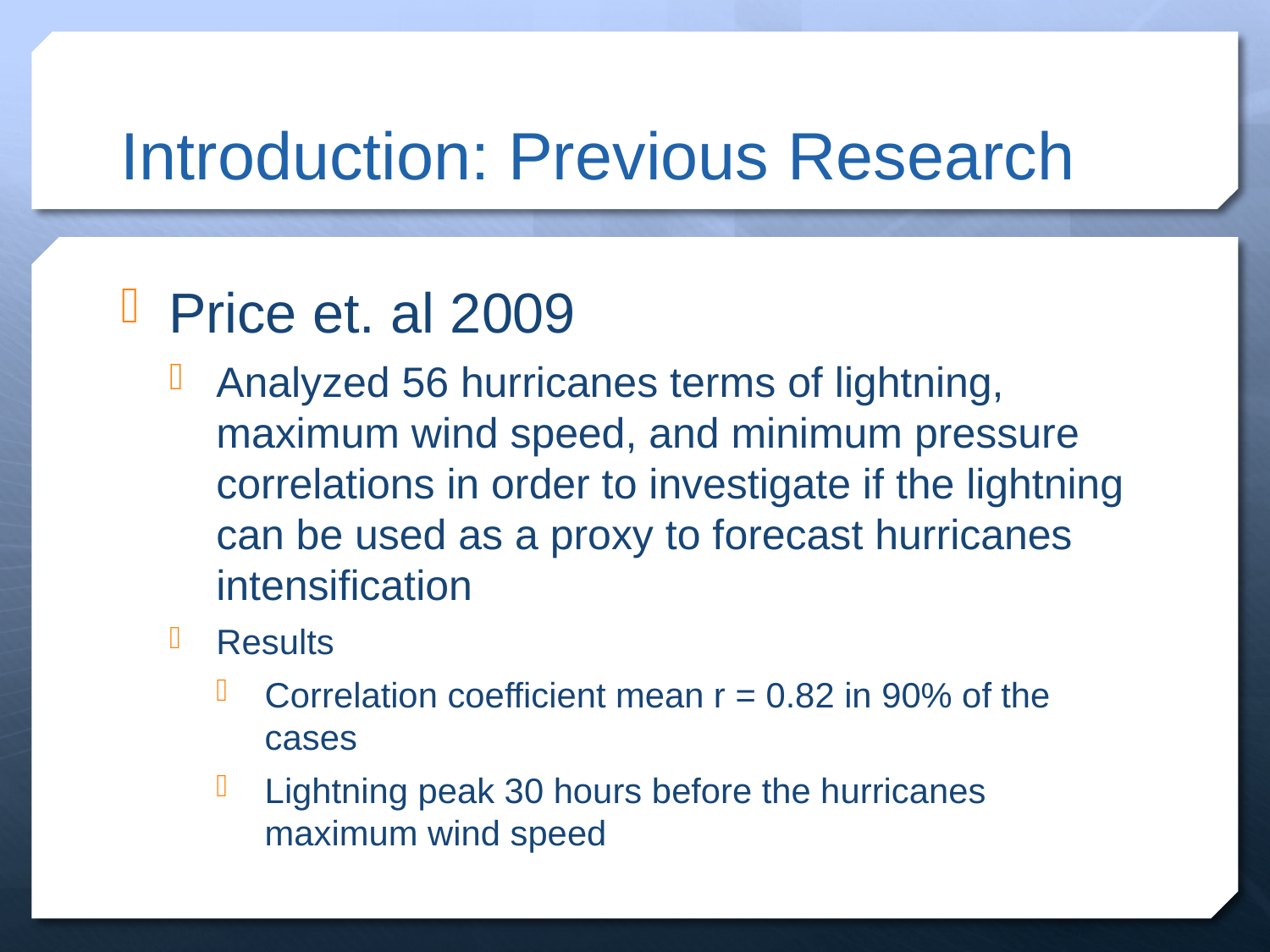

# Introduction: Previous Research
Price et. al 2009
Analyzed 56 hurricanes terms of lightning, maximum wind speed, and minimum pressure correlations in order to investigate if the lightning can be used as a proxy to forecast hurricanes intensification
Results
Correlation coefficient mean r = 0.82 in 90% of the cases
Lightning peak 30 hours before the hurricanes maximum wind speed